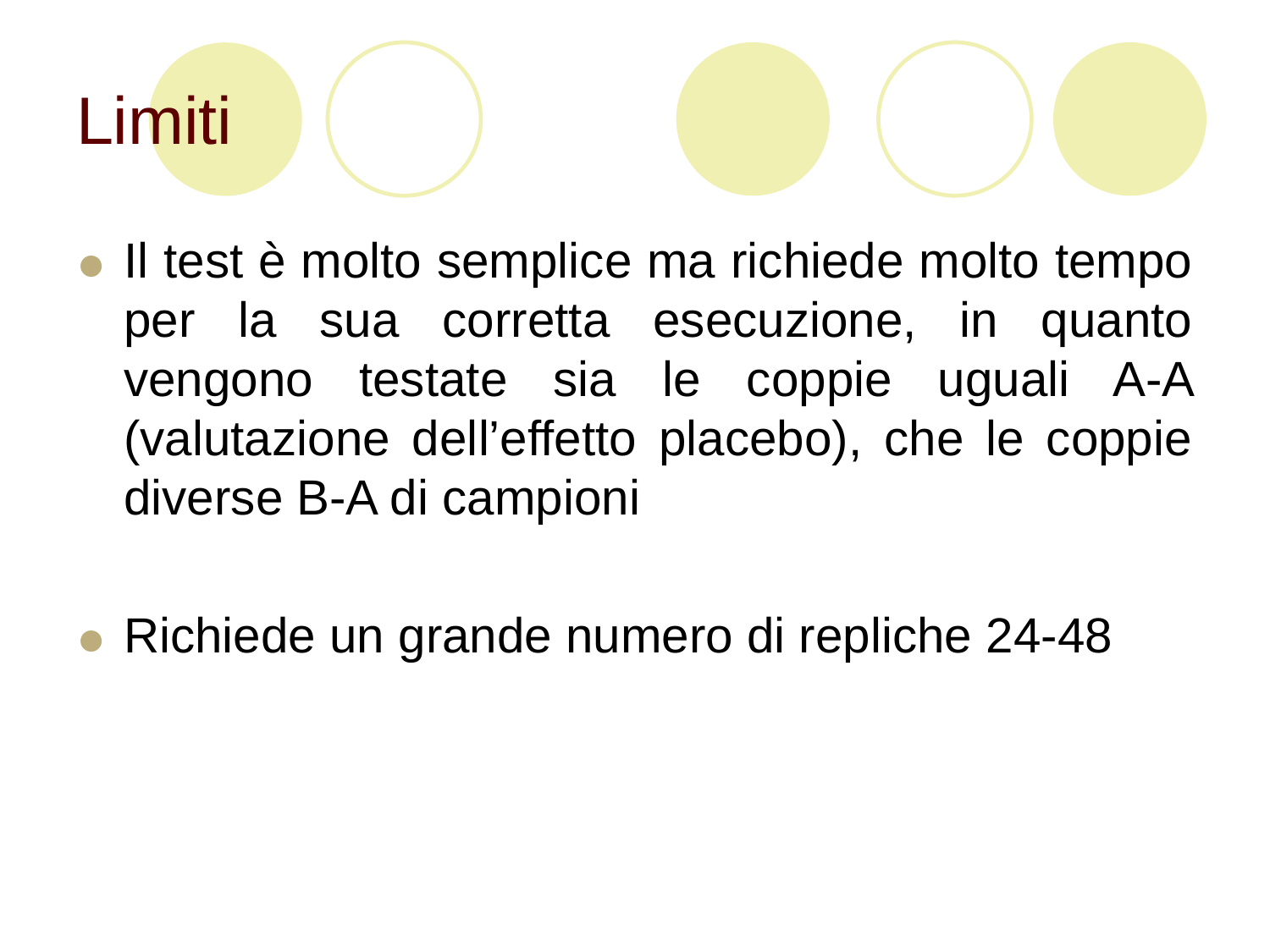

# Limiti
Il test è molto semplice ma richiede molto tempo per la sua corretta esecuzione, in quanto vengono testate sia le coppie uguali A-A (valutazione dell’effetto placebo), che le coppie diverse B-A di campioni

Richiede un grande numero di repliche 24-48